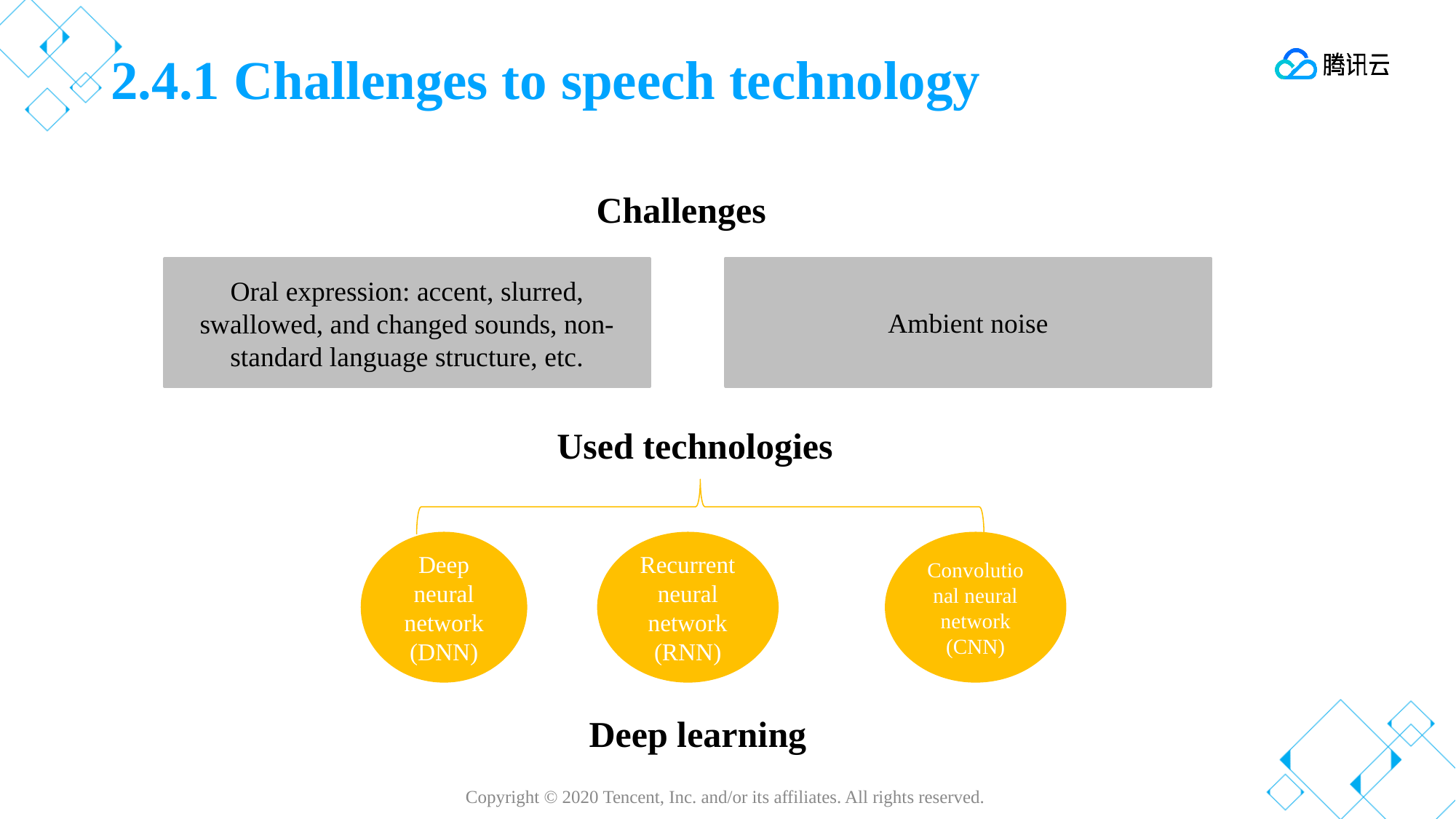

# 2.4.1 Challenges to speech technology
Challenges

Ambient noise
Oral expression: accent, slurred, swallowed, and changed sounds, non-standard language structure, etc.
Used technologies
Deep neural network (DNN)
Recurrent neural network (RNN)
Convolutional neural network (CNN)
Deep learning
Copyright © 2020 Tencent, Inc. and/or its affiliates. All rights reserved.